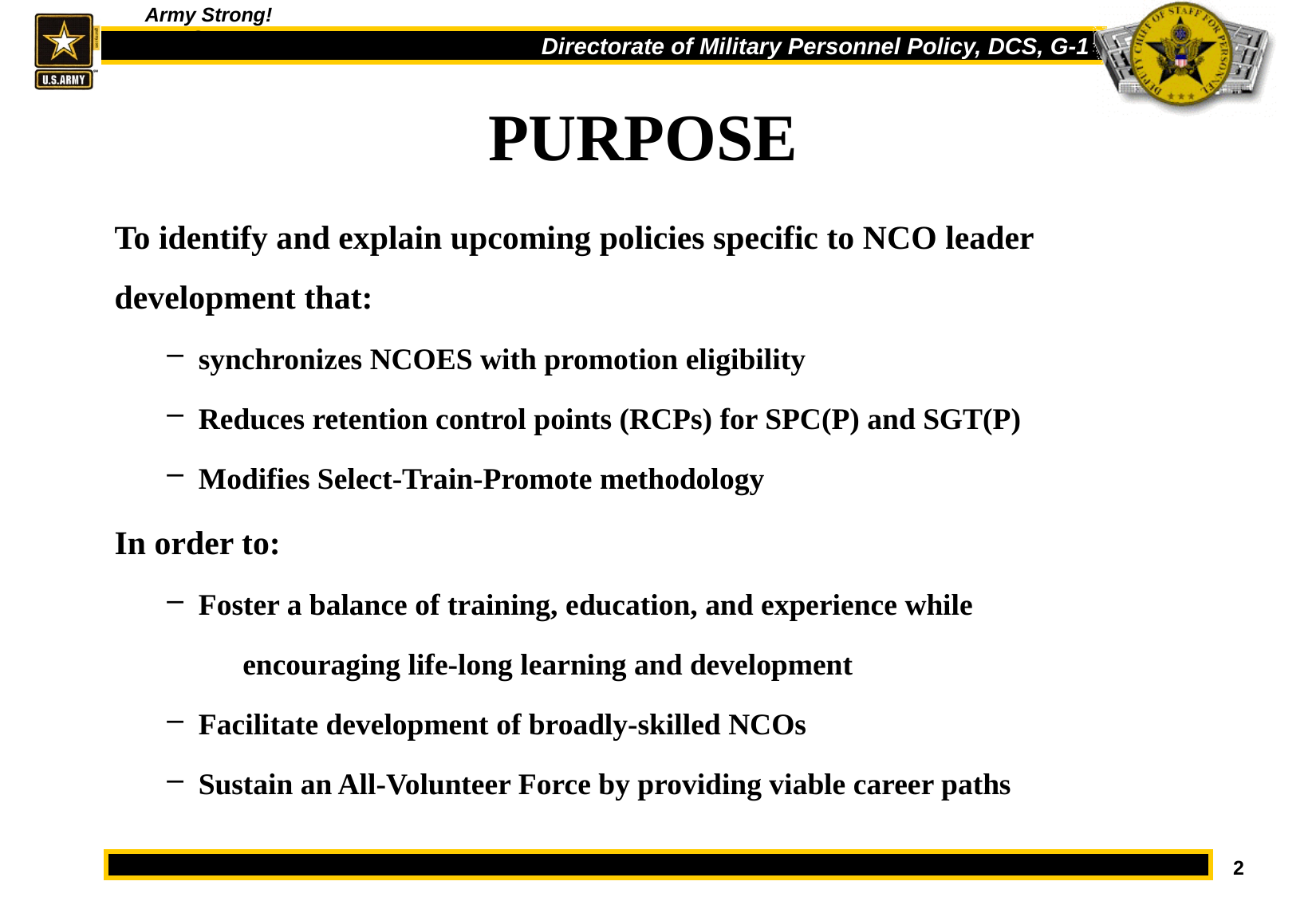

# PURPOSE
To identify and explain upcoming policies specific to NCO leader development that:
  synchronizes NCOES with promotion eligibility
  Reduces retention control points (RCPs) for SPC(P) and SGT(P)
  Modifies Select-Train-Promote methodology
In order to:
  Foster a balance of training, education, and experience while
          encouraging life-long learning and development
  Facilitate development of broadly-skilled NCOs
  Sustain an All-Volunteer Force by providing viable career paths